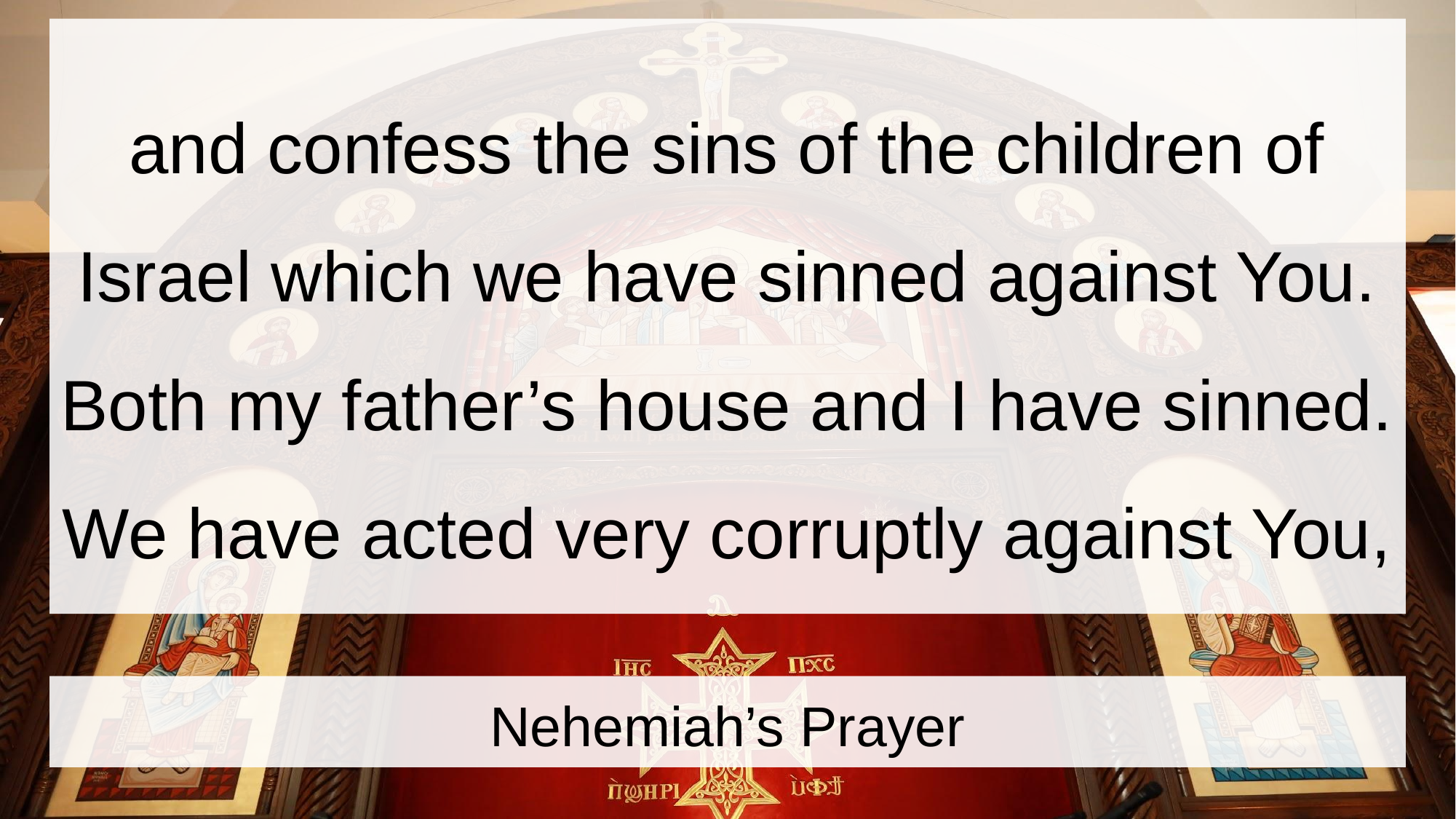

and confess the sins of the children of Israel which we have sinned against You. Both my father’s house and I have sinned. We have acted very corruptly against You,
# Nehemiah’s Prayer